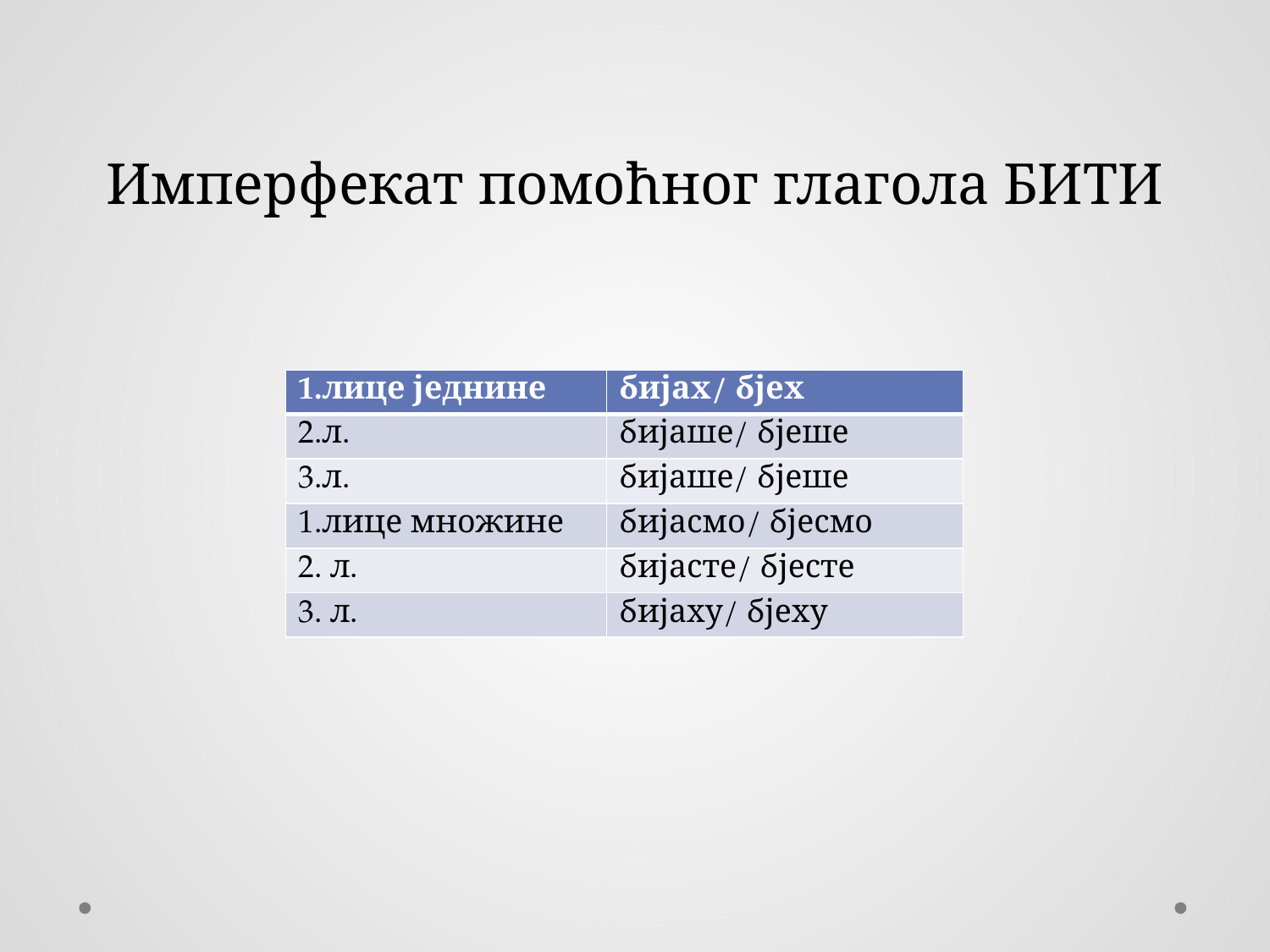

# Имперфекат помоћног глагола БИТИ
| 1.лице једнине | бијах/ бјех |
| --- | --- |
| 2.л. | бијаше/ бјеше |
| 3.л. | бијаше/ бјеше |
| 1.лице множине | бијасмо/ бјесмо |
| 2. л. | бијасте/ бјесте |
| 3. л. | бијаху/ бјеху |